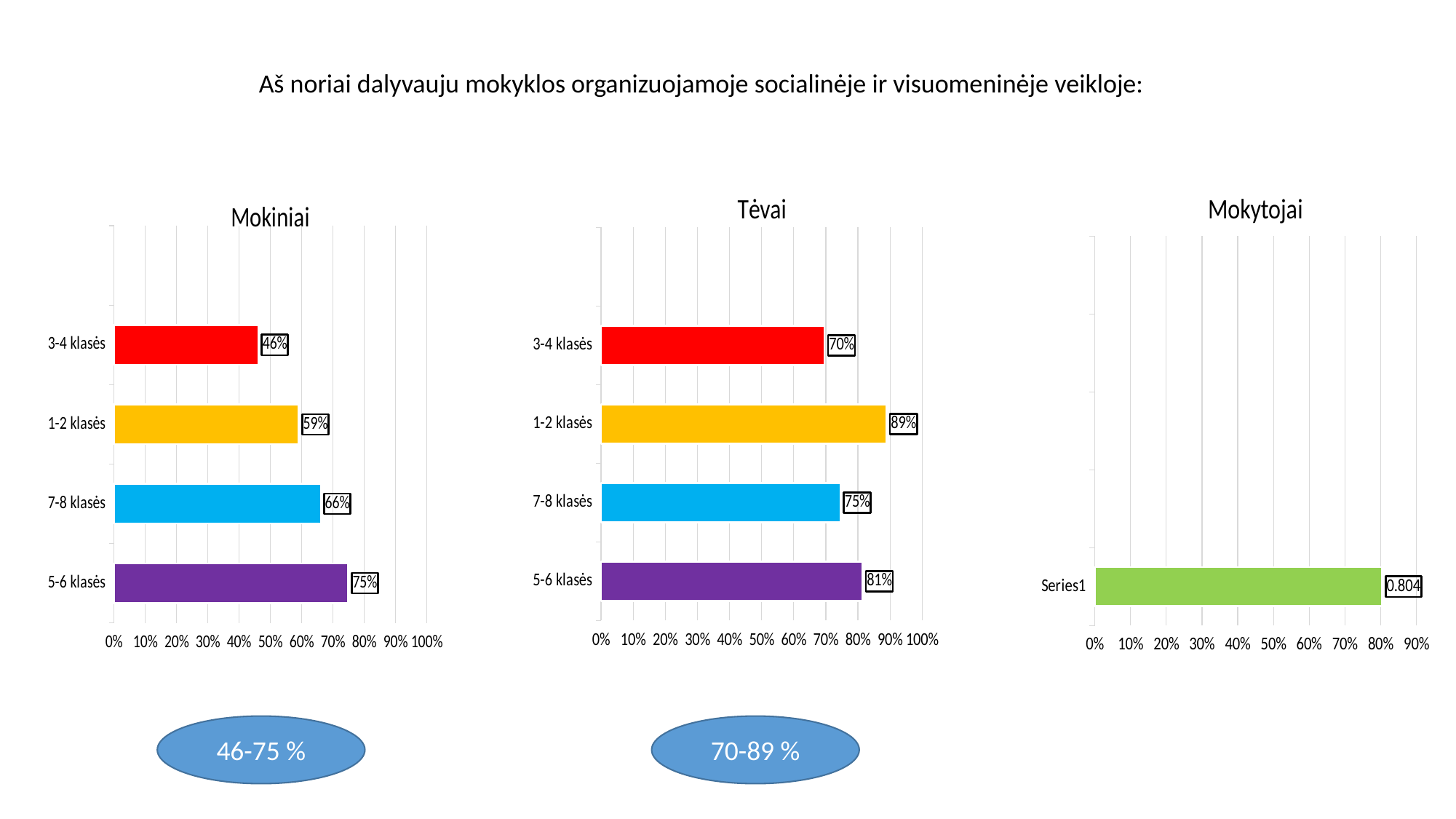

Aš noriai dalyvauju mokyklos organizuojamoje socialinėje ir visuomeninėje veikloje:

### Chart:

| Category | Tėvai |
|---|---|
| 5-6 klasės | 0.814 |
| 7-8 klasės | 0.745 |
| 1-2 klasės | 0.889 |
| 3-4 klasės | 0.696 |

### Chart:

| Category | Mokytojai |
|---|---|
|  | 0.804 |
|  | None |
|  | None |
|  | None |
|  | None |

### Chart:

| Category | Mokiniai |
|---|---|
| 5-6 klasės | 0.749 |
| 7-8 klasės | 0.661 |
| 1-2 klasės | 0.591 |
| 3-4 klasės | 0.461 |
46-75 %
70-89 %